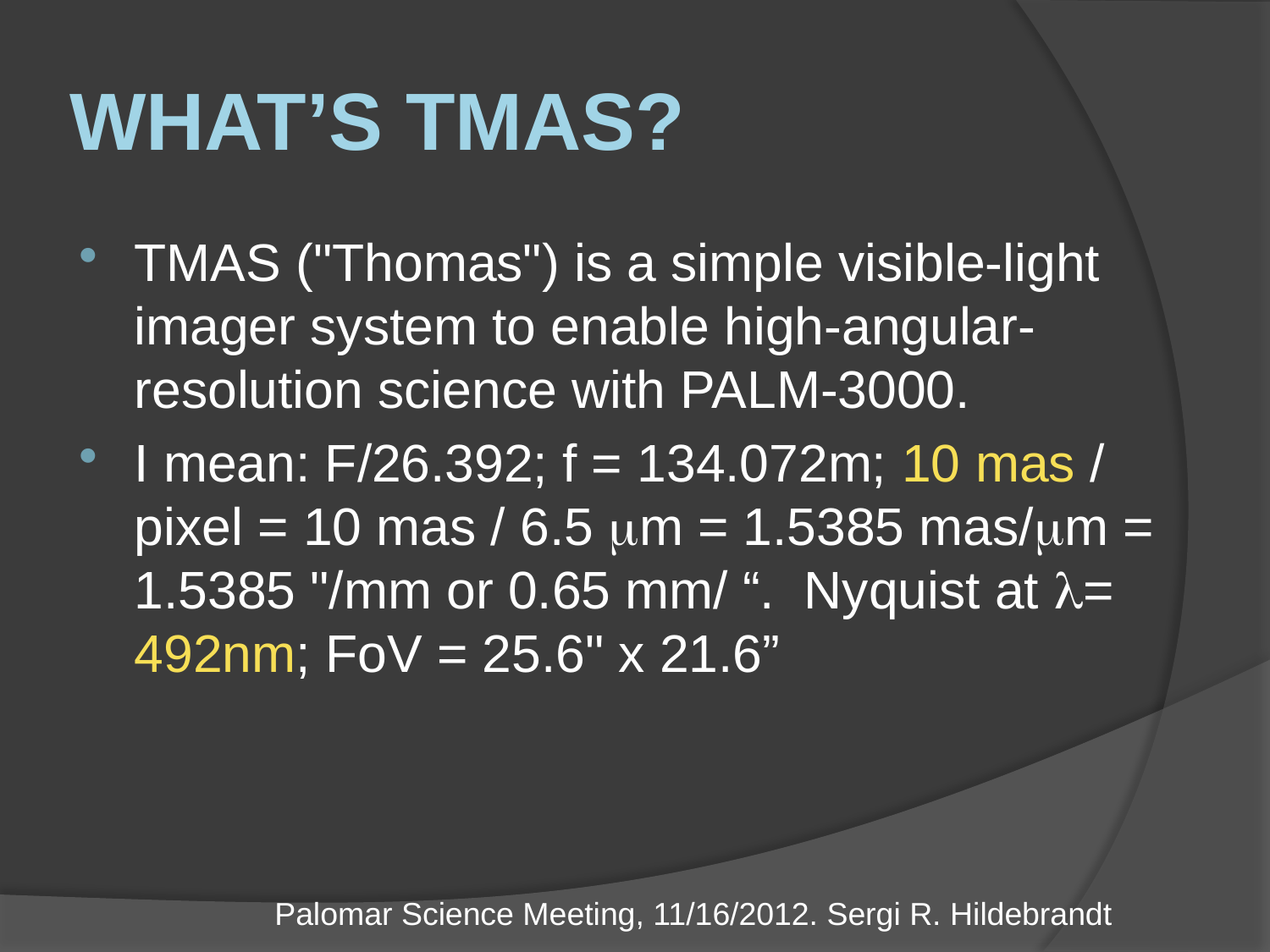

# WHAT’s tmas?
TMAS ("Thomas") is a simple visible-light imager system to enable high-angular-resolution science with PALM-3000.
I mean: F/26.392; f = 134.072m; 10 mas / pixel = 10 mas / 6.5 μm = 1.5385 mas/μm = 1.5385 "/mm or 0.65 mm/ “.  Nyquist at λ= 492nm; FoV = 25.6" x 21.6”
Palomar Science Meeting, 11/16/2012. Sergi R. Hildebrandt